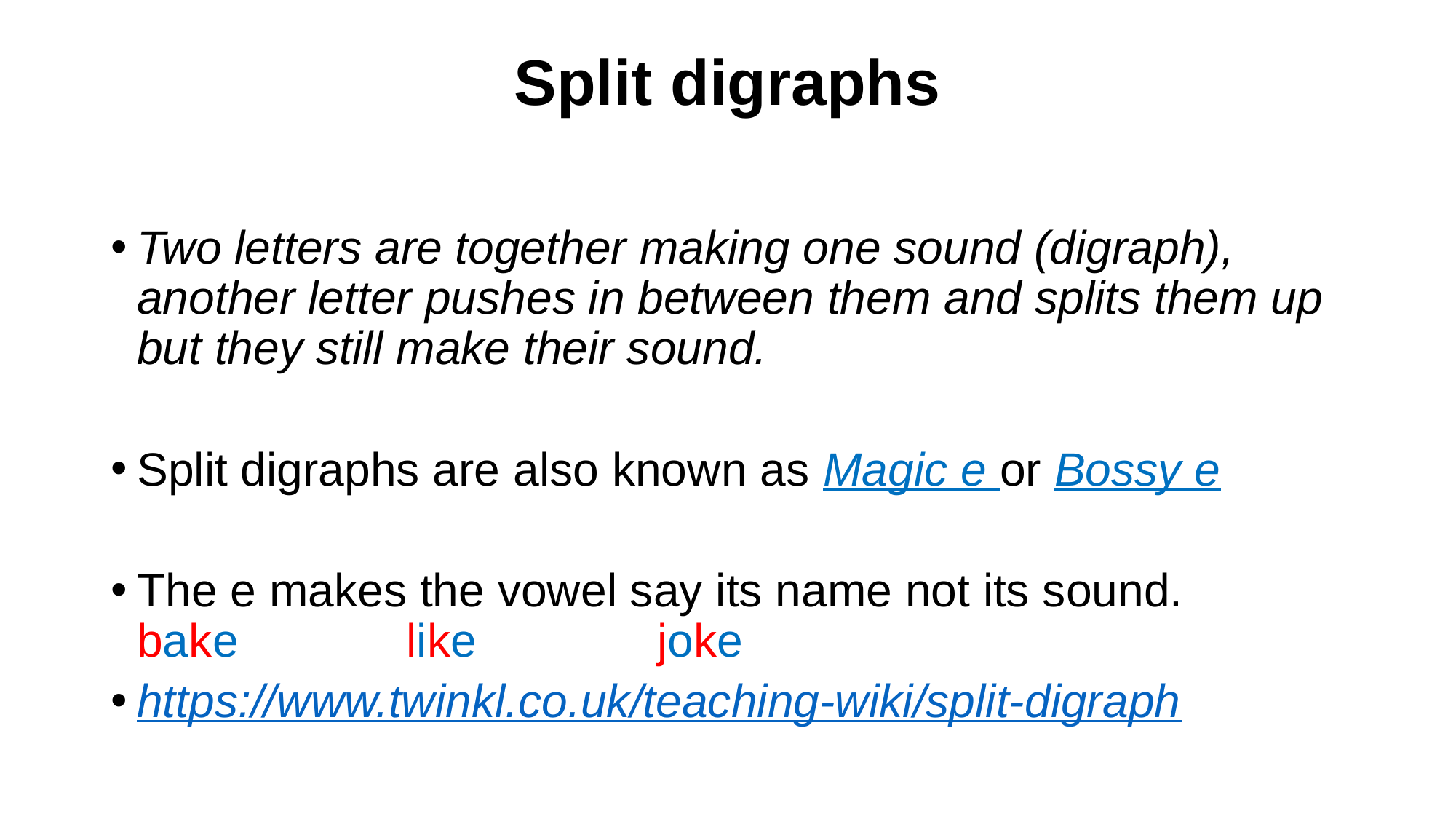

# Split digraphs
Two letters are together making one sound (digraph), another letter pushes in between them and splits them up but they still make their sound.

Split digraphs are also known as Magic e or Bossy e

The e makes the vowel say its name not its sound.     		bake             like              joke
https://www.twinkl.co.uk/teaching-wiki/split-digraph